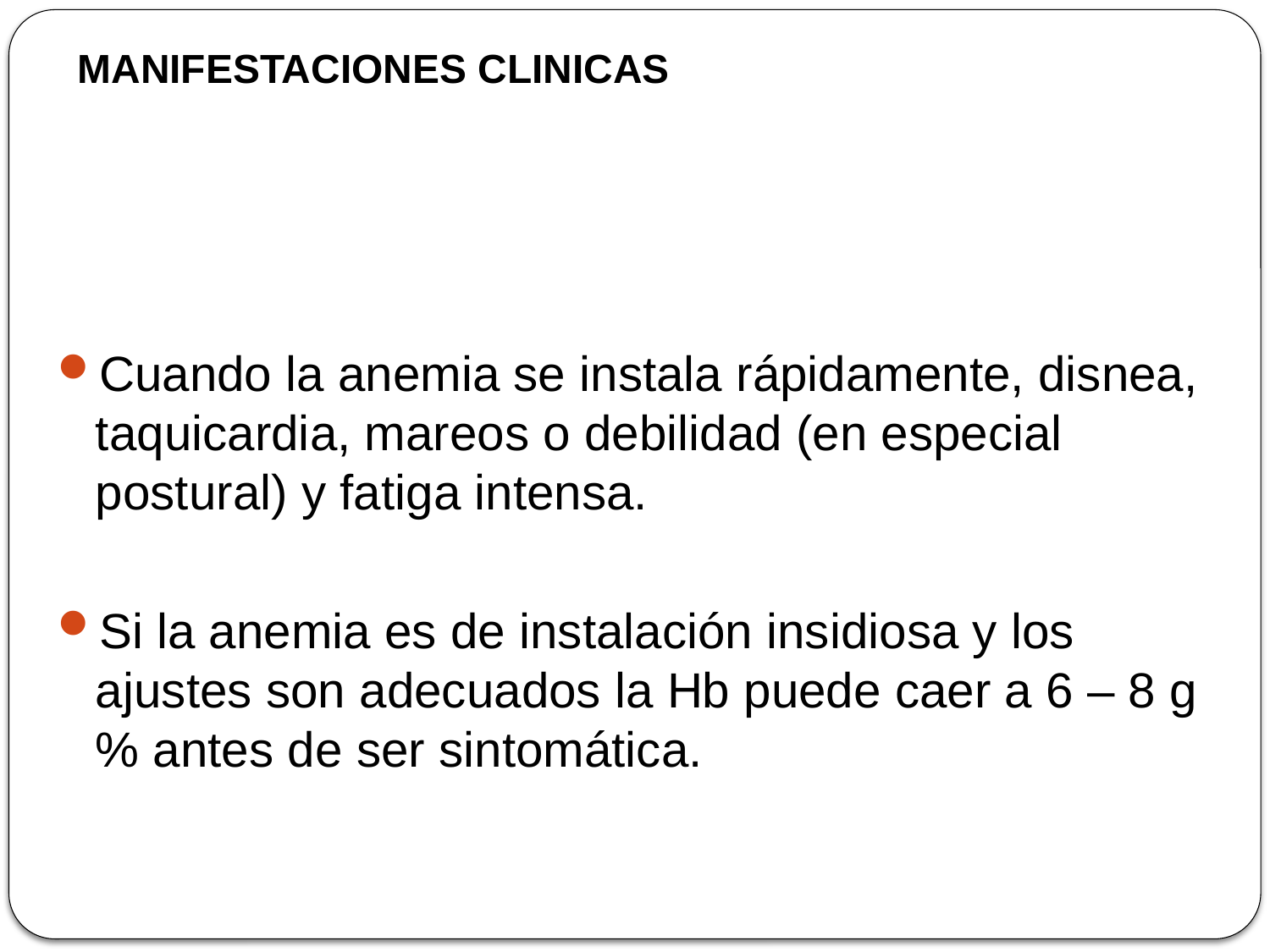

# MANIFESTACIONES CLINICAS
Cuando la anemia se instala rápidamente, disnea, taquicardia, mareos o debilidad (en especial postural) y fatiga intensa.

Si la anemia es de instalación insidiosa y los ajustes son adecuados la Hb puede caer a 6 – 8 g% antes de ser sintomática.